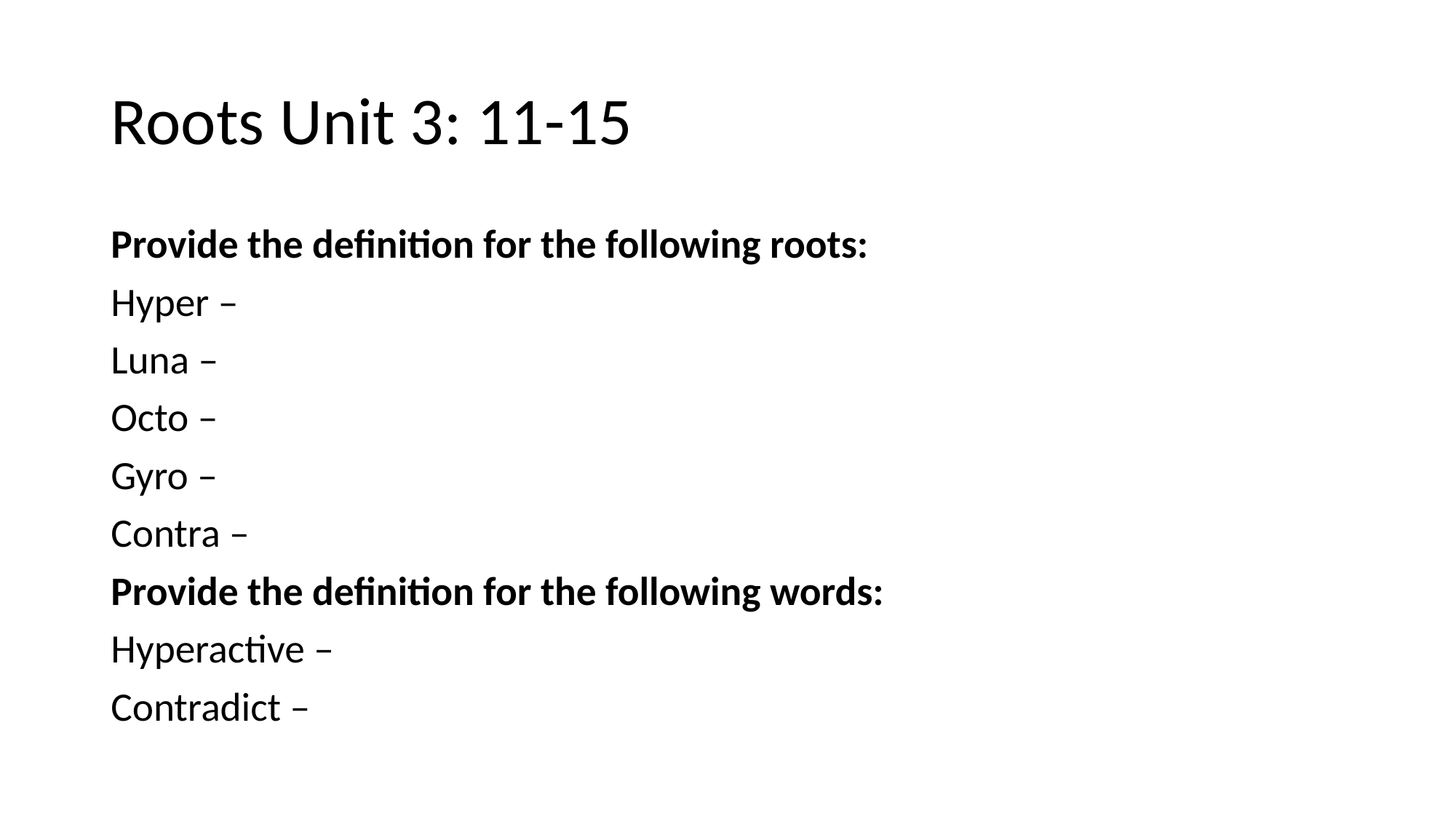

# Roots Unit 3: 11-15
Provide the definition for the following roots:
Hyper –
Luna –
Octo –
Gyro –
Contra –
Provide the definition for the following words:
Hyperactive –
Contradict –